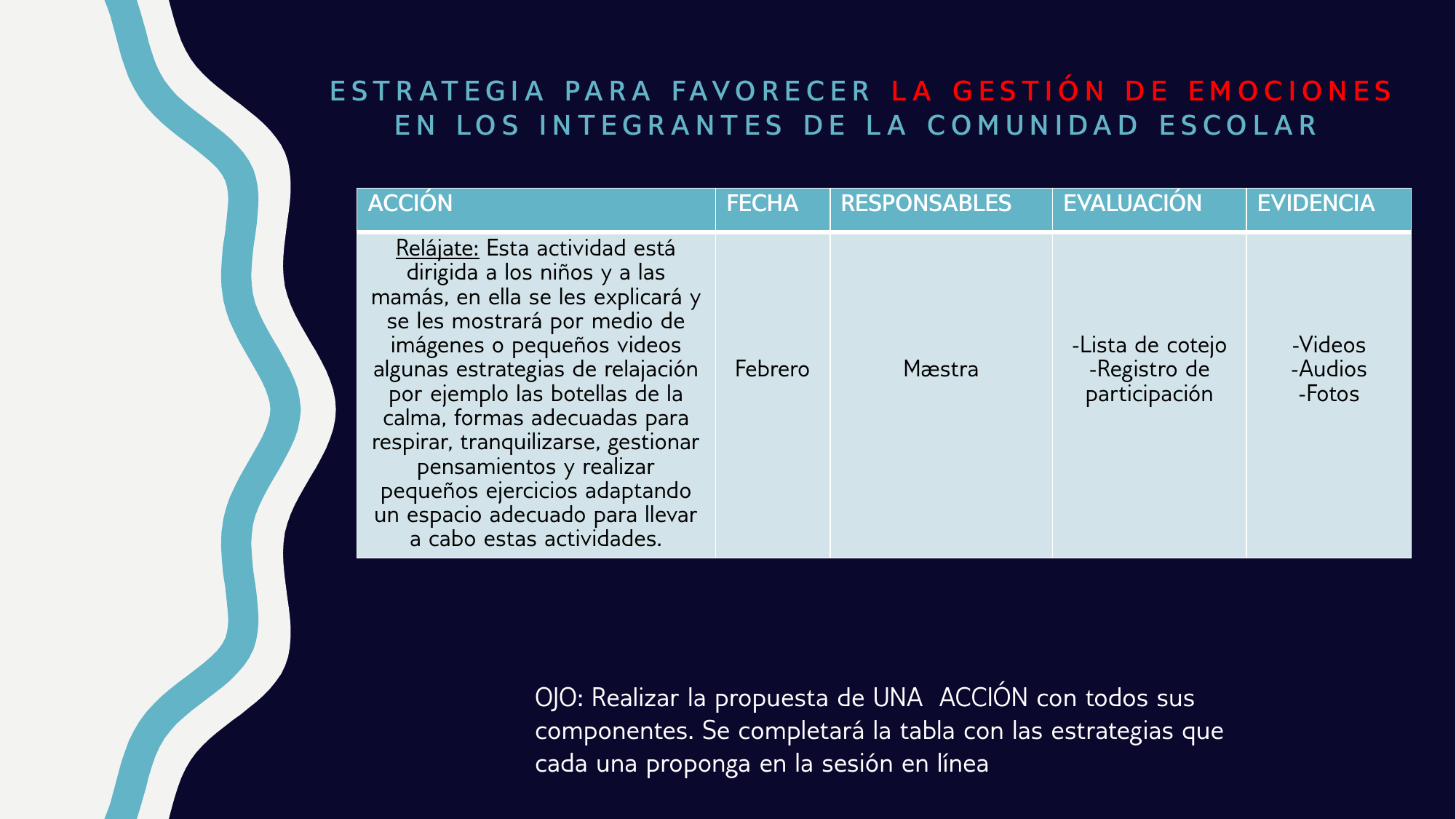

Estrategia para Favorecer la gestión de emociones en los integrantes de la comunidad escolar
| ACCIÓN | FECHA | RESPONSABLES | EVALUACIÓN | EVIDENCIA |
| --- | --- | --- | --- | --- |
| Relájate: Esta actividad está dirigida a los niños y a las mamás, en ella se les explicará y se les mostrará por medio de imágenes o pequeños videos algunas estrategias de relajación por ejemplo las botellas de la calma, formas adecuadas para respirar, tranquilizarse, gestionar pensamientos y realizar pequeños ejercicios adaptando un espacio adecuado para llevar a cabo estas actividades. | Febrero | Maestra | -Lista de cotejo -Registro de participación | -Videos -Audios -Fotos |
OJO: Realizar la propuesta de UNA  ACCIÓN con todos sus componentes. Se completará la tabla con las estrategias que cada una proponga en la sesión en línea